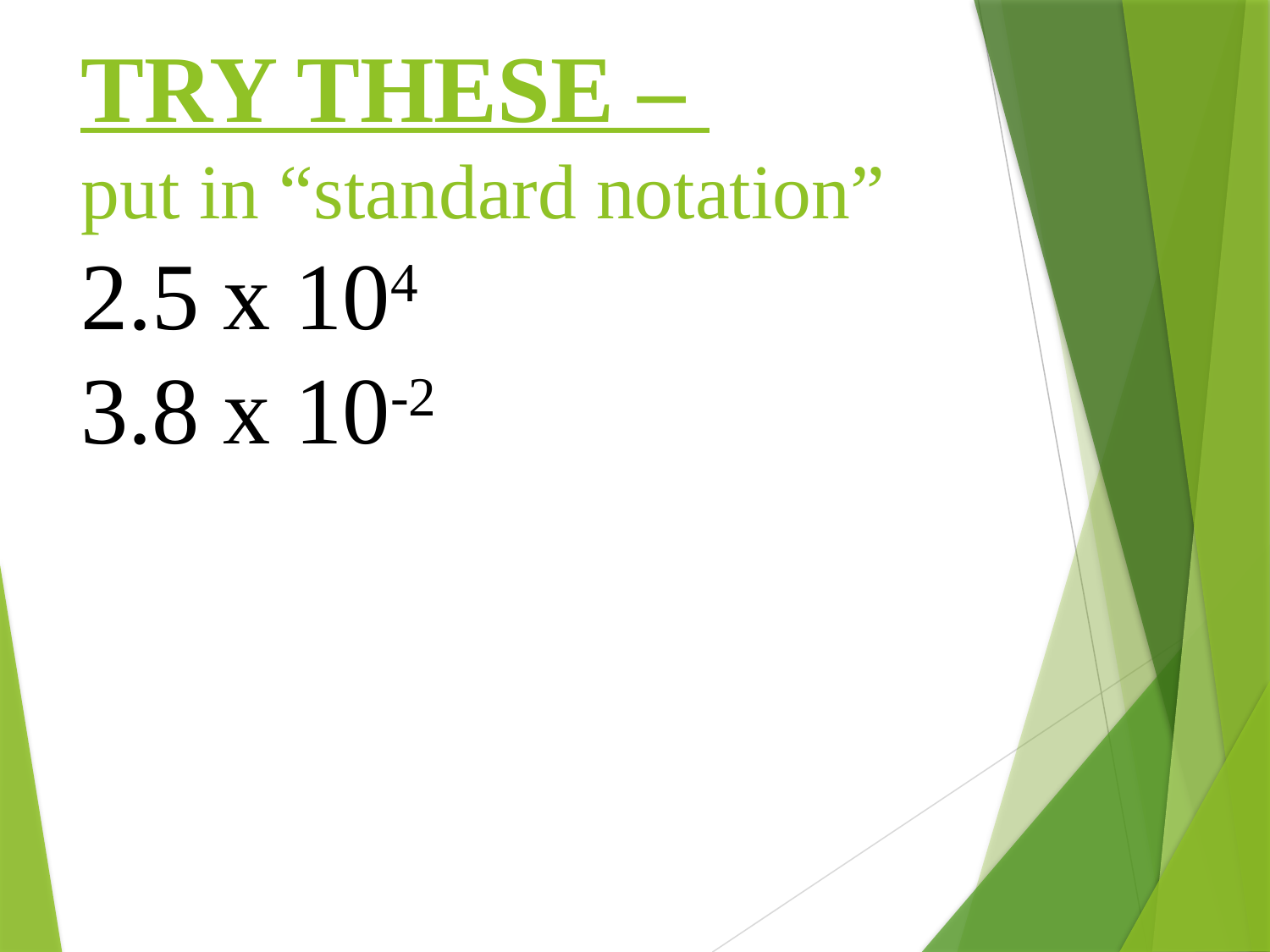

TRY THESE –
put in “standard notation”
2.5 x 104
3.8 x 10-2